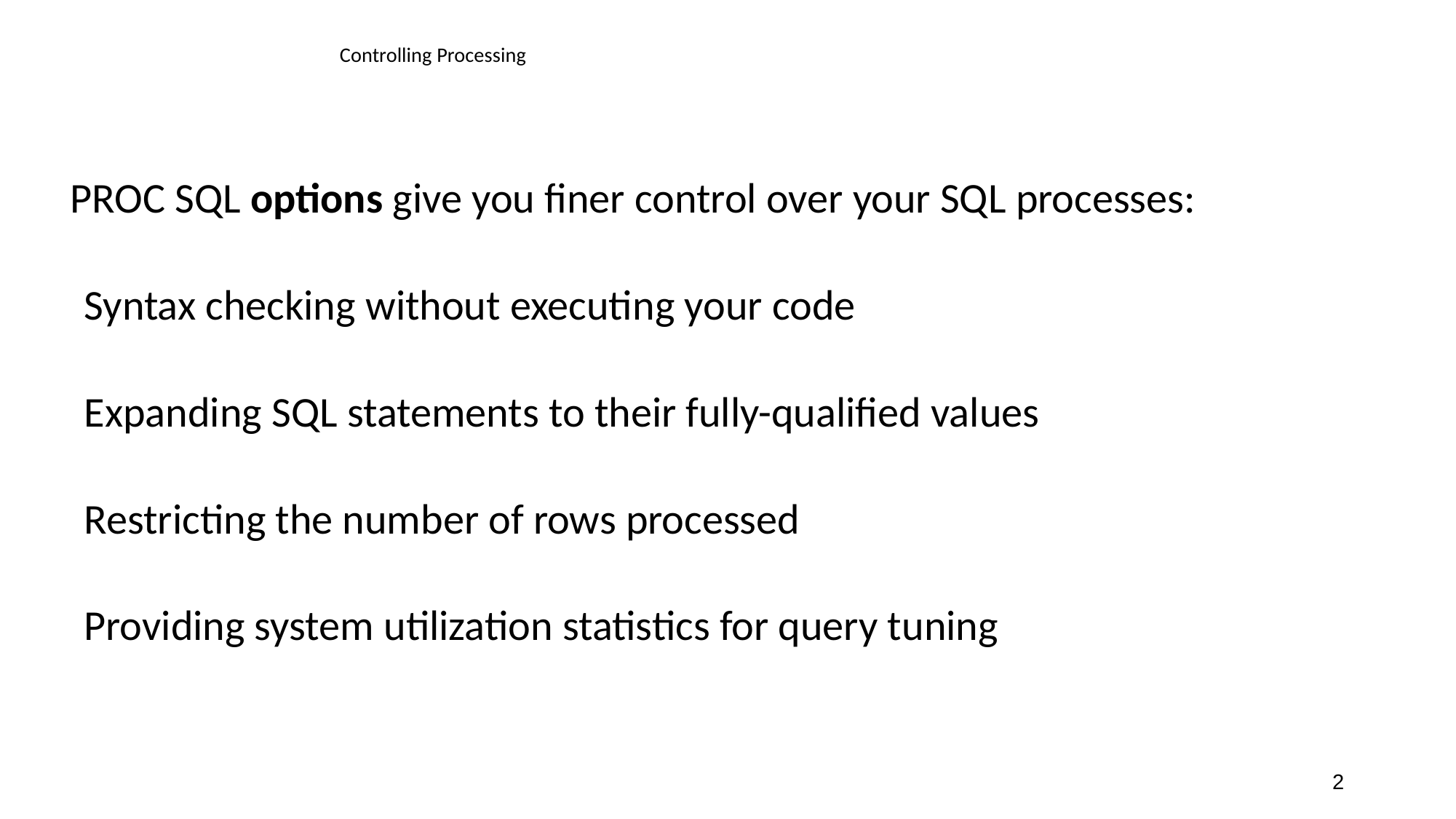

# Controlling Processing
PROC SQL options give you finer control over your SQL processes:

Syntax checking without executing your code

Expanding SQL statements to their fully-qualified values

Restricting the number of rows processed

Providing system utilization statistics for query tuning

2